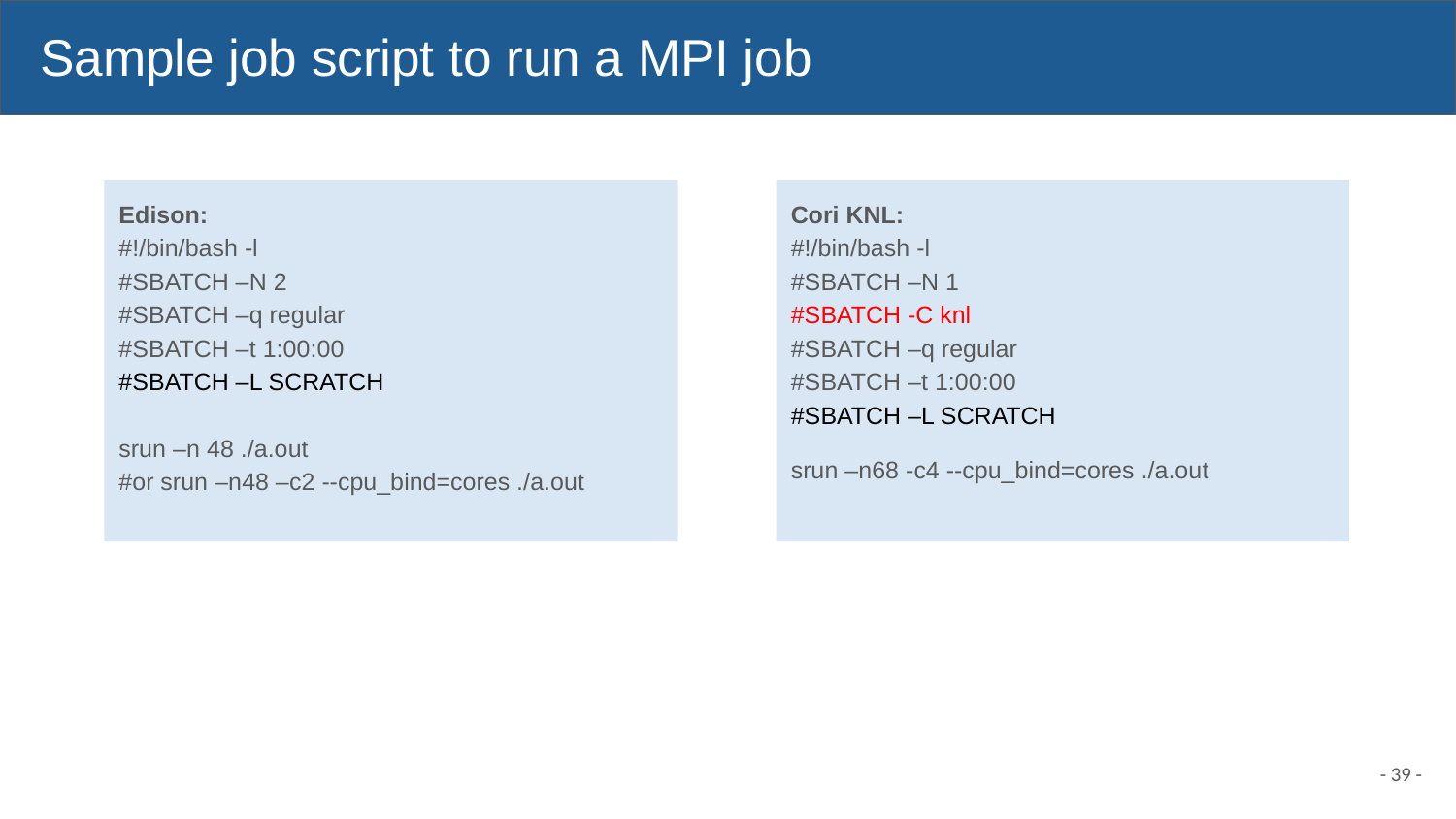

# Sample job script to run a MPI job
Edison:
#!/bin/bash -l
#SBATCH –N 2
#SBATCH –q regular
#SBATCH –t 1:00:00
#SBATCH –L SCRATCH

srun –n 48 ./a.out
#or srun –n48 –c2 --cpu_bind=cores ./a.out

Cori KNL:
#!/bin/bash -l
#SBATCH –N 1
#SBATCH -C knl
#SBATCH –q regular
#SBATCH –t 1:00:00
#SBATCH –L SCRATCH

srun –n68 -c4 --cpu_bind=cores ./a.out

- 39 -